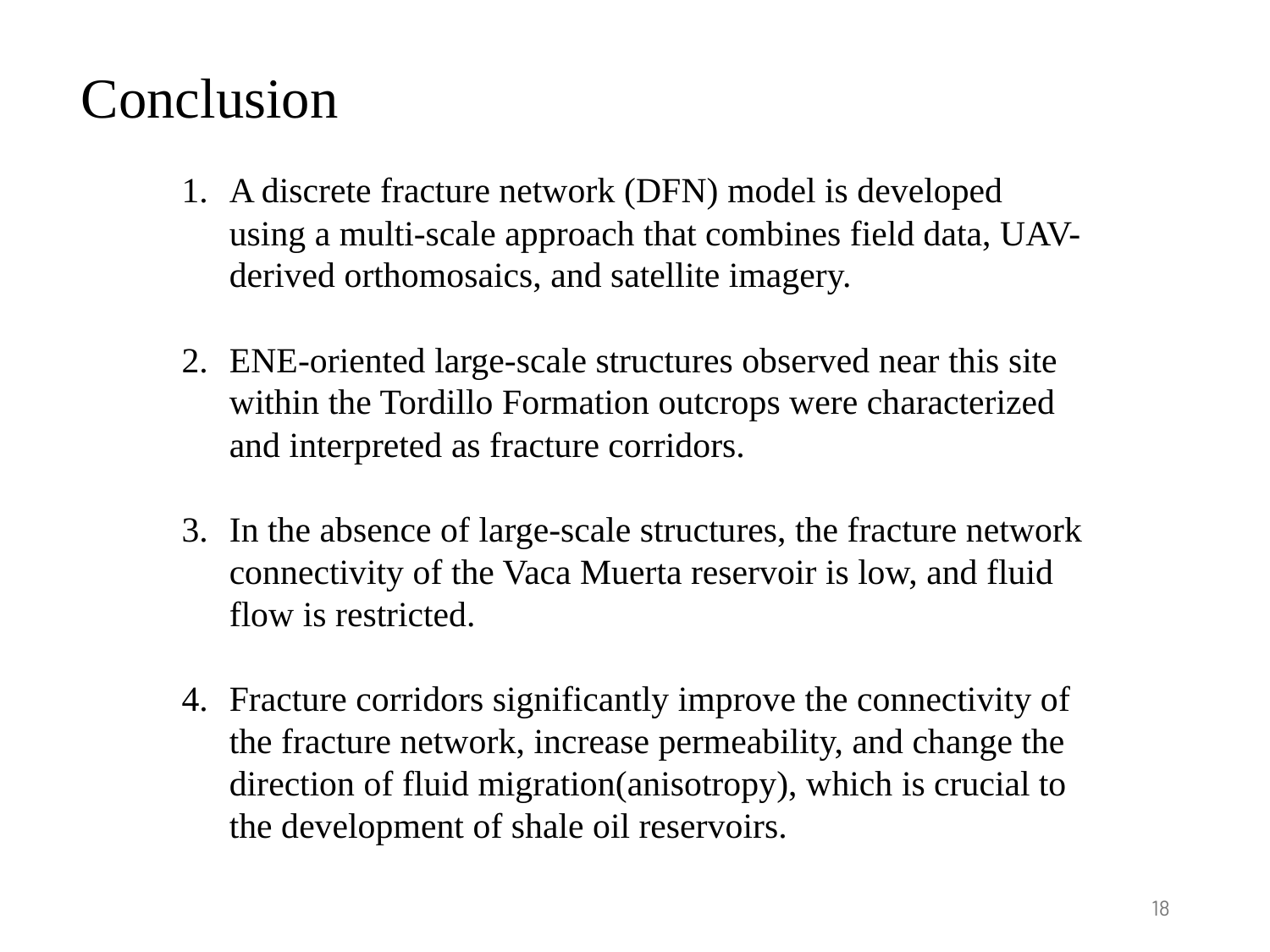

Conclusion
A discrete fracture network (DFN) model is developed using a multi-scale approach that combines field data, UAV-derived orthomosaics, and satellite imagery.

ENE-oriented large-scale structures observed near this site within the Tordillo Formation outcrops were characterized and interpreted as fracture corridors.

In the absence of large-scale structures, the fracture network connectivity of the Vaca Muerta reservoir is low, and fluid flow is restricted.

Fracture corridors significantly improve the connectivity of the fracture network, increase permeability, and change the direction of fluid migration(anisotropy), which is crucial to the development of shale oil reservoirs.
18